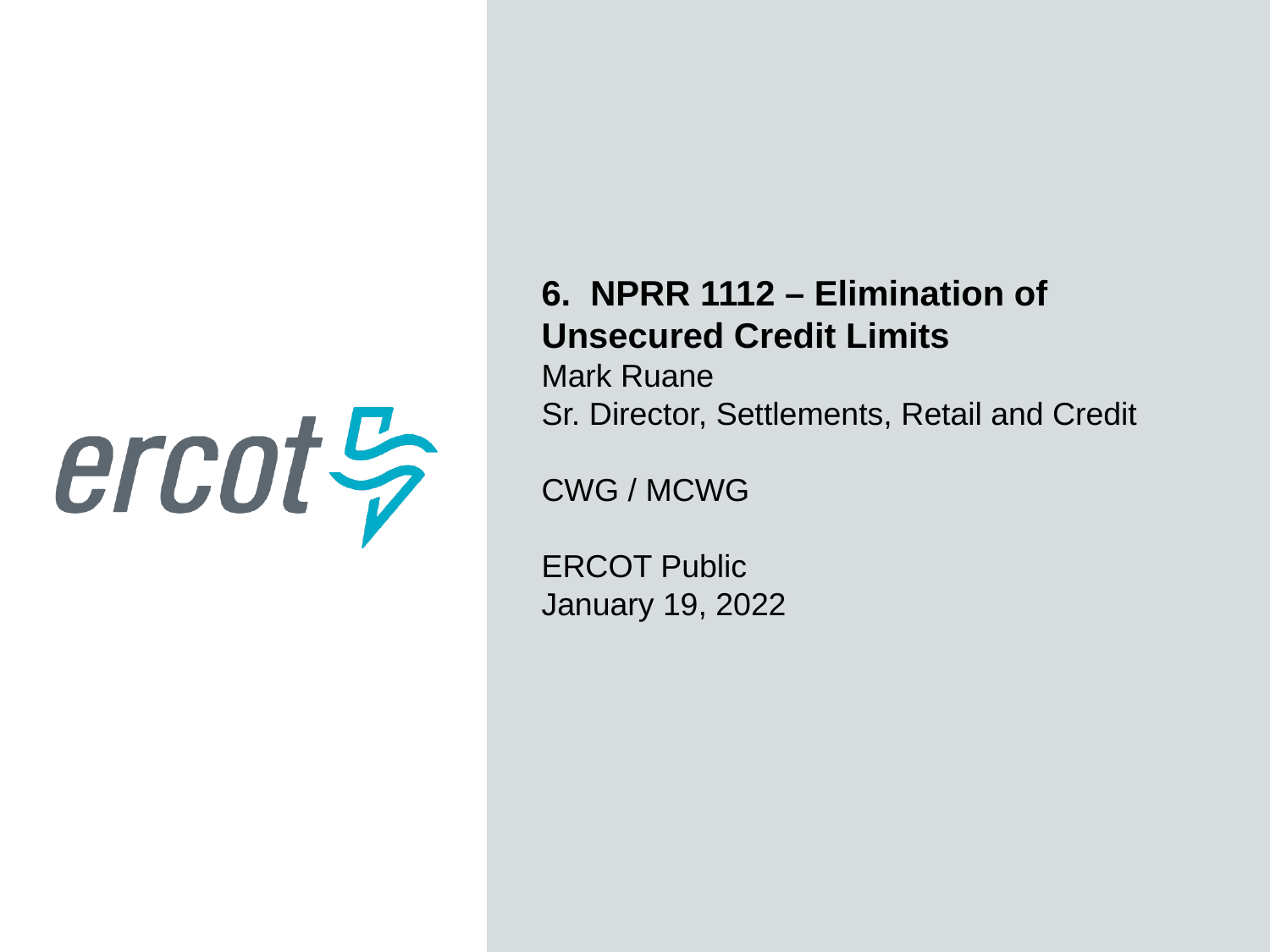

6.  NPRR 1112 – Elimination of Unsecured Credit Limits
Mark Ruane
Sr. Director, Settlements, Retail and Credit

CWG / MCWG

ERCOT Public
January 19, 2022